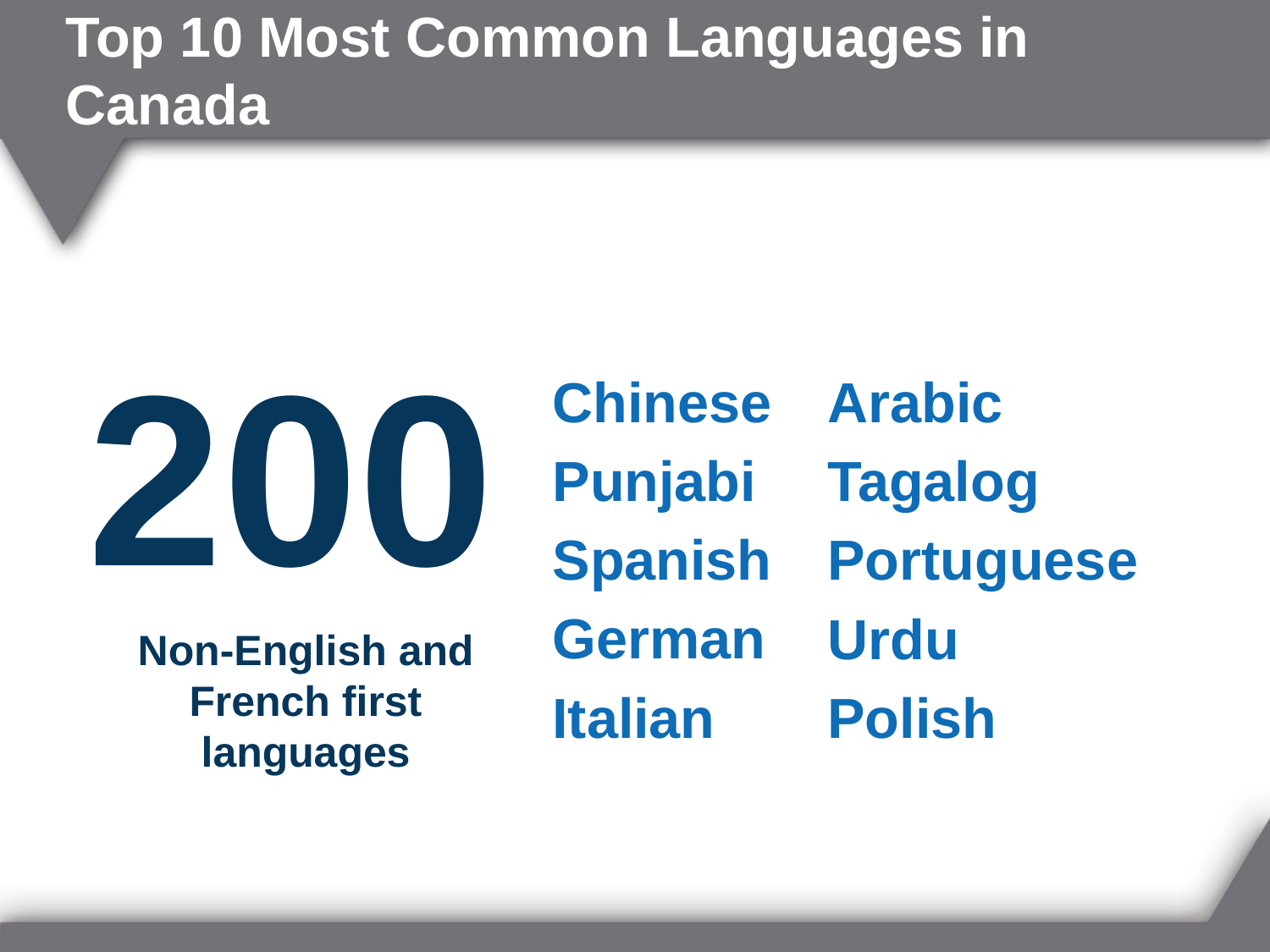

# Top 10 Most Common Languages in Canada
200
Non-English and French first languages
Chinese
Punjabi
Spanish
German
Italian
Arabic
Tagalog
Portuguese
Urdu
Polish